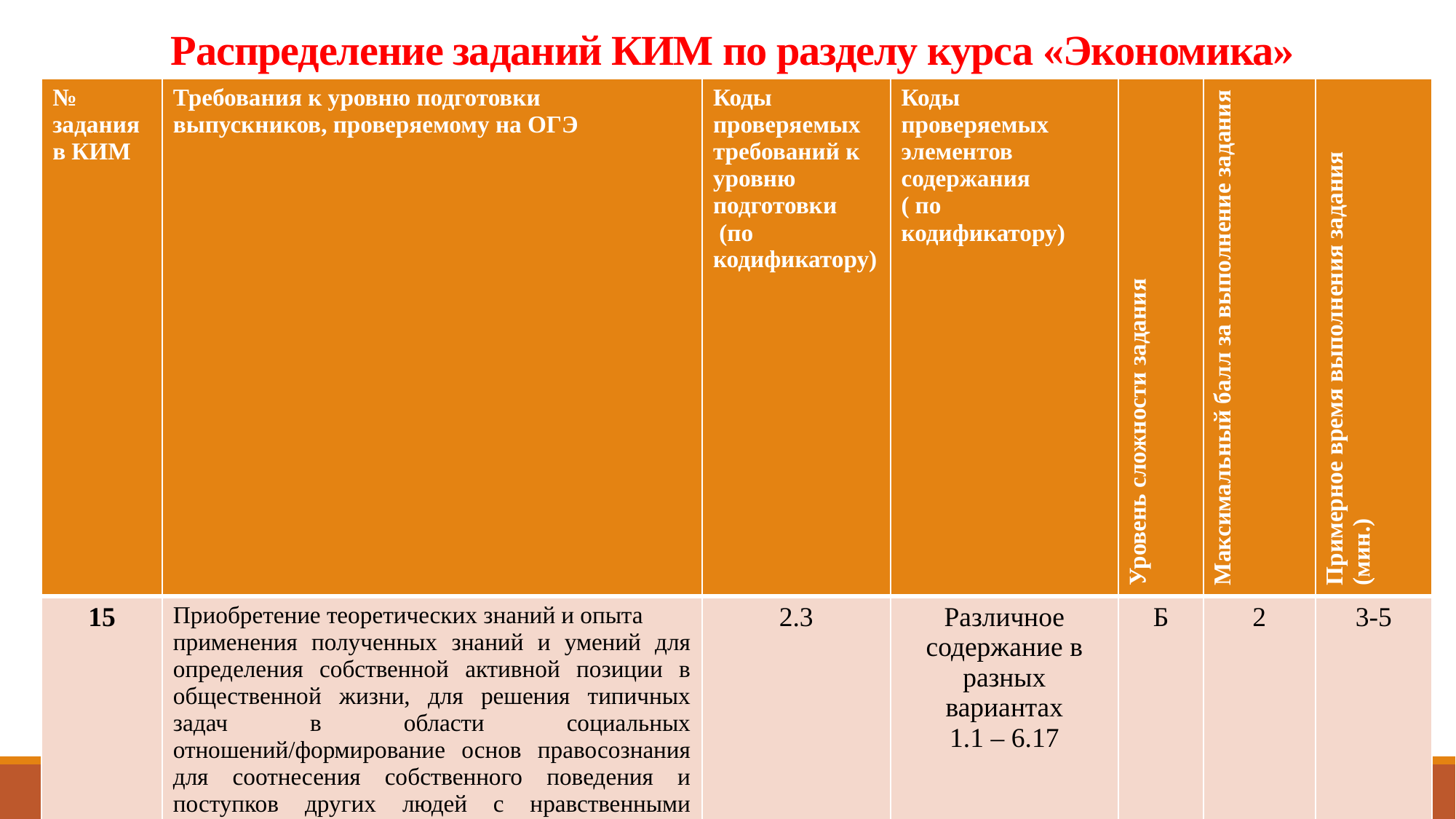

# Распределение заданий КИМ по разделу курса «Экономика»
| № задания в КИМ | Требования к уровню подготовки выпускников, проверяемому на ОГЭ | Коды проверяемых требований к уровню подготовки (по кодификатору) | Коды проверяемых элементов содержания ( по кодификатору) | Уровень сложности задания | Максимальный балл за выполнение задания | Примерное время выполнения задания (мин.) |
| --- | --- | --- | --- | --- | --- | --- |
| 15 | Приобретение теоретических знаний и опыта применения полученных знаний и умений для определения собственной активной позиции в общественной жизни, для решения типичных задач в области социальных отношений/формирование основ правосознания для соотнесения собственного поведения и поступков других людей с нравственными ценностями и нормами поведения, установленными законодательством Российской Федерации, убеждённости в необходимости защищать правопорядок правовыми способами и средствами, умений реализовывать основные социальные роли в пределах своей дееспособности | 2.3 | Различное содержание в разных вариантах 1.1 – 6.17 | Б | 2 | 3-5 |